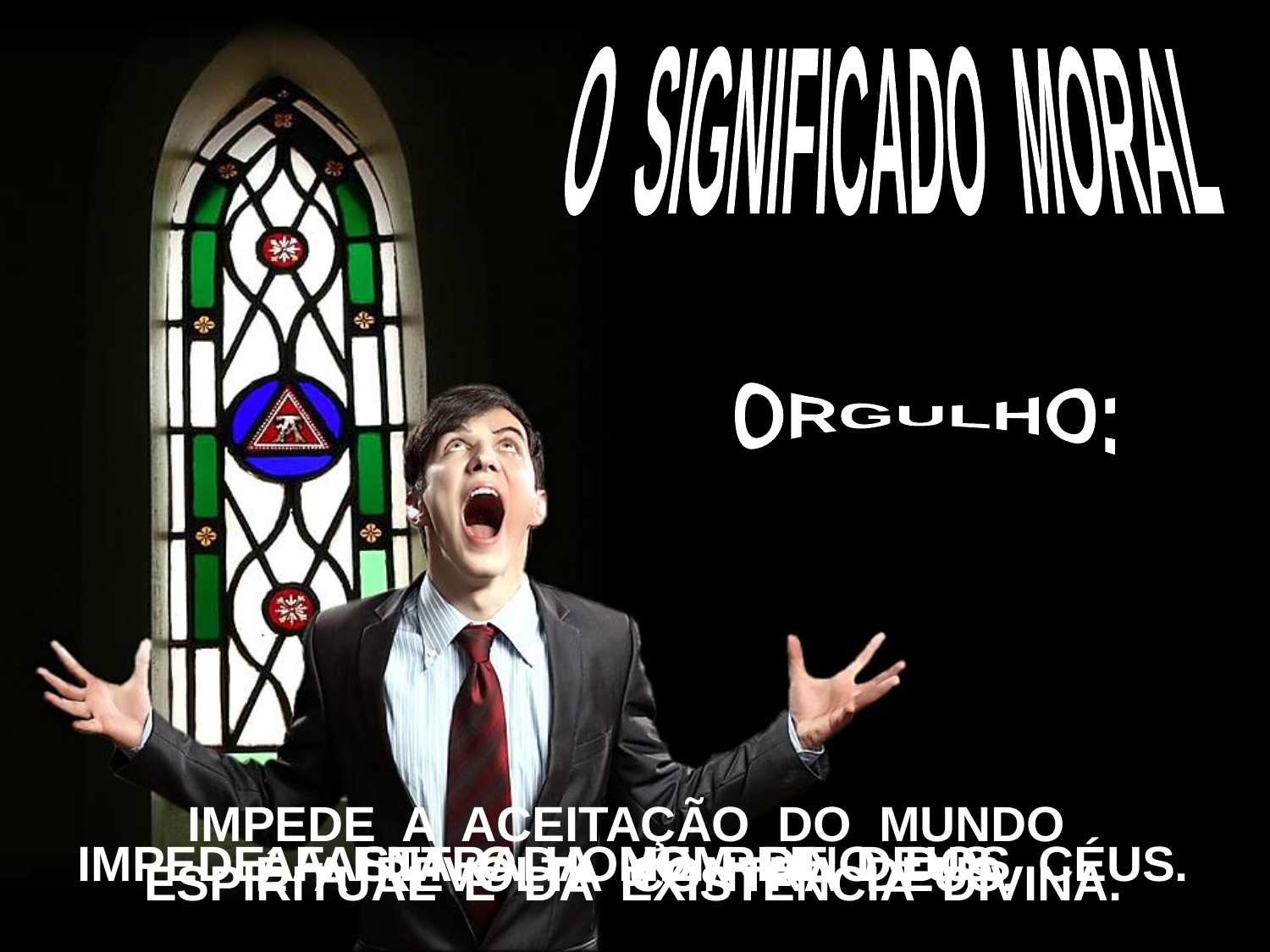

O  SIGNIFICADO  MORAL
ORGULHO:
IMPEDE  A  ACEITAÇÃO  DO  MUNDO
ESPIRITUAL  E  DA  EXISTÊNCIA  DIVINA.
AFASTA  O  HOMEM  DE  DEUS.
IMPEDE  A  ENTRADA  NO  REINO  DOS  CÉUS.
É  A  REVOLTA  CONTRA  DEUS.